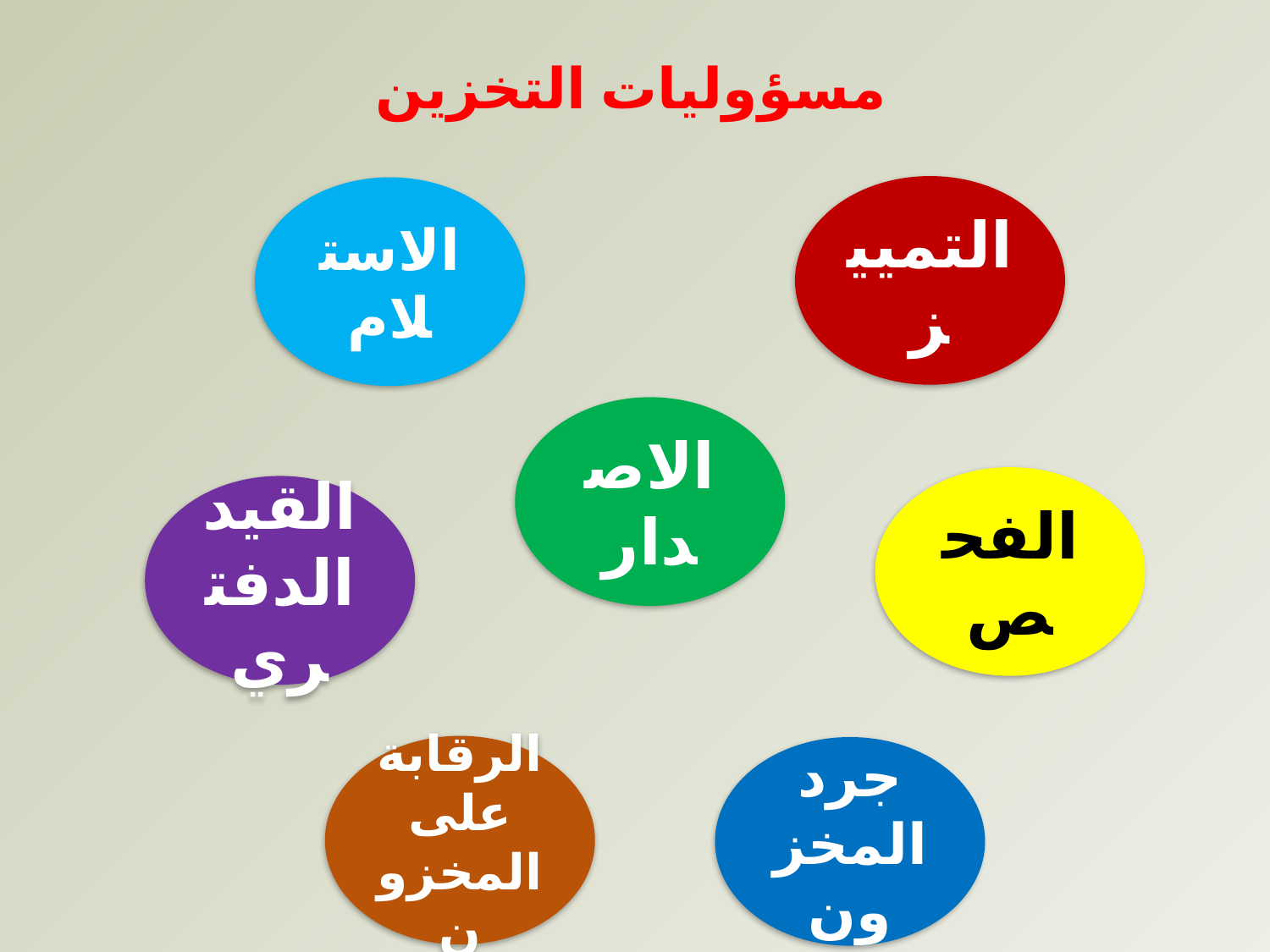

مسؤوليات التخزين
التمييز
الاستلام
الاصدار
الفحص
القيد الدفتري
الرقابة على المخزون
جرد المخزون